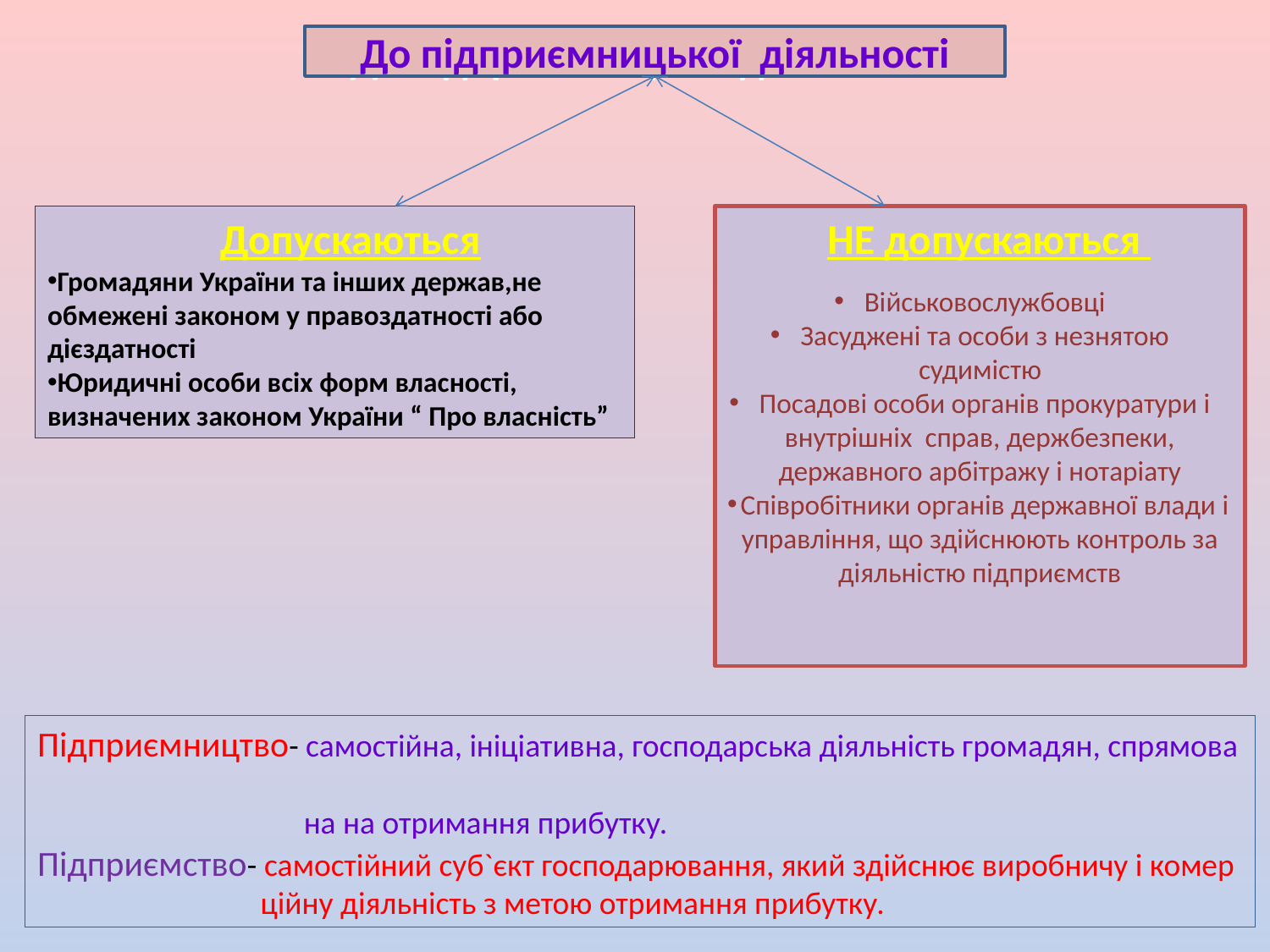

До підприємницької діяльності
До підприємницької  діяльності
                        Допускаються
Громадяни України та інших держав,не обмежені законом у правоздатності або дієздатності
Юридичні особи всіх форм власності, визначених законом України “ Про власність”
Військовослужбовці
Засуджені та особи з незнятою судимістю
Посадові особи органів прокуратури і внутрішніх  справ, держбезпеки, державного арбітражу і нотаріату
Співробітники органів державної влади і управління, що здійснюють контроль за діяльністю підприємств
НЕ допускаються
Підприємництво- самостійна, ініціативна, господарська діяльність громадян, спрямова
                                     на на отримання прибутку.
Підприємство- самостійний суб`єкт господарювання, який здійснює виробничу і комер
                               ційну діяльність з метою отримання прибутку.